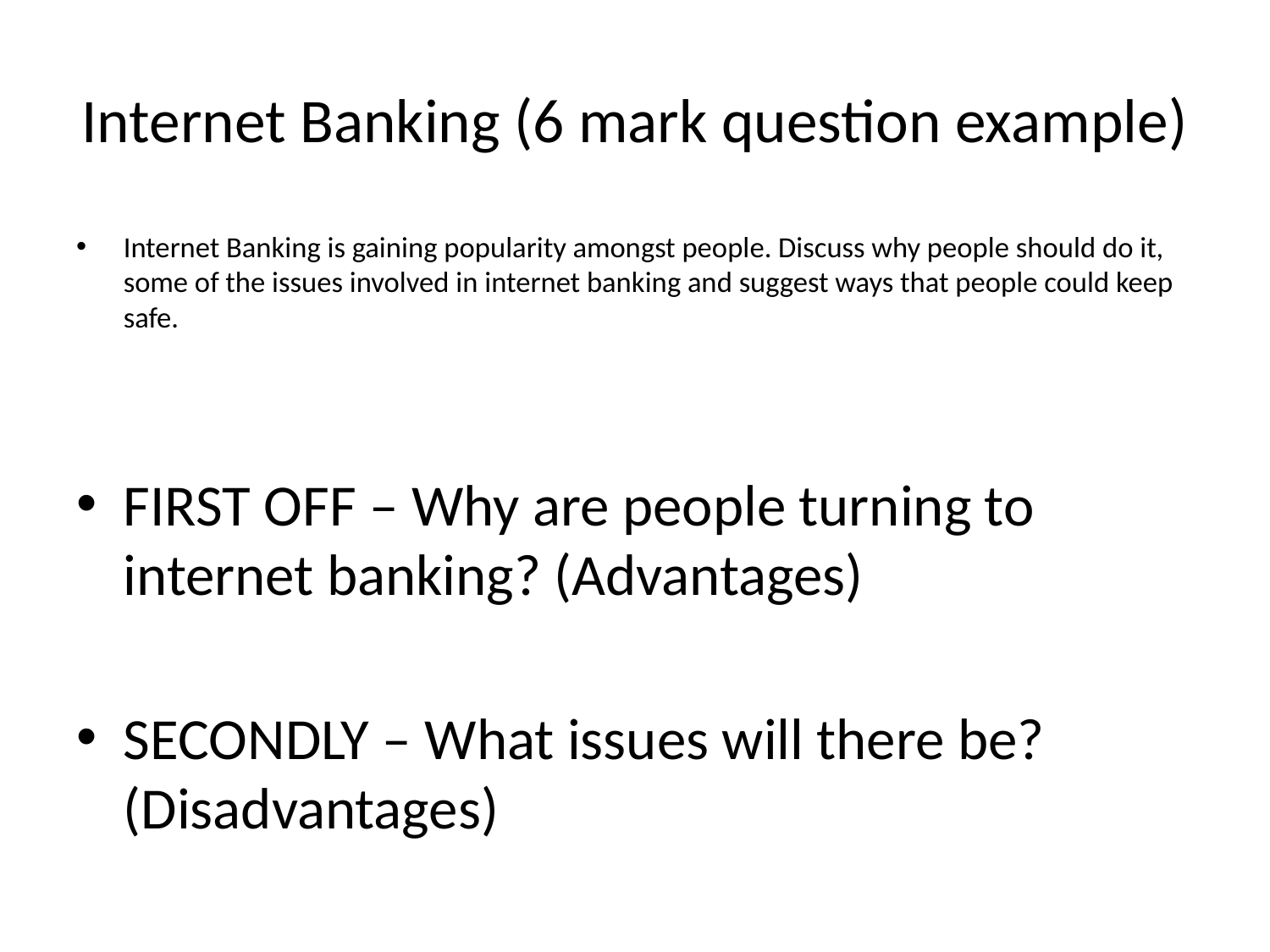

# Internet Banking (6 mark question example)
Internet Banking is gaining popularity amongst people. Discuss why people should do it, some of the issues involved in internet banking and suggest ways that people could keep safe.

FIRST OFF – Why are people turning to internet banking? (Advantages)

SECONDLY – What issues will there be? (Disadvantages)